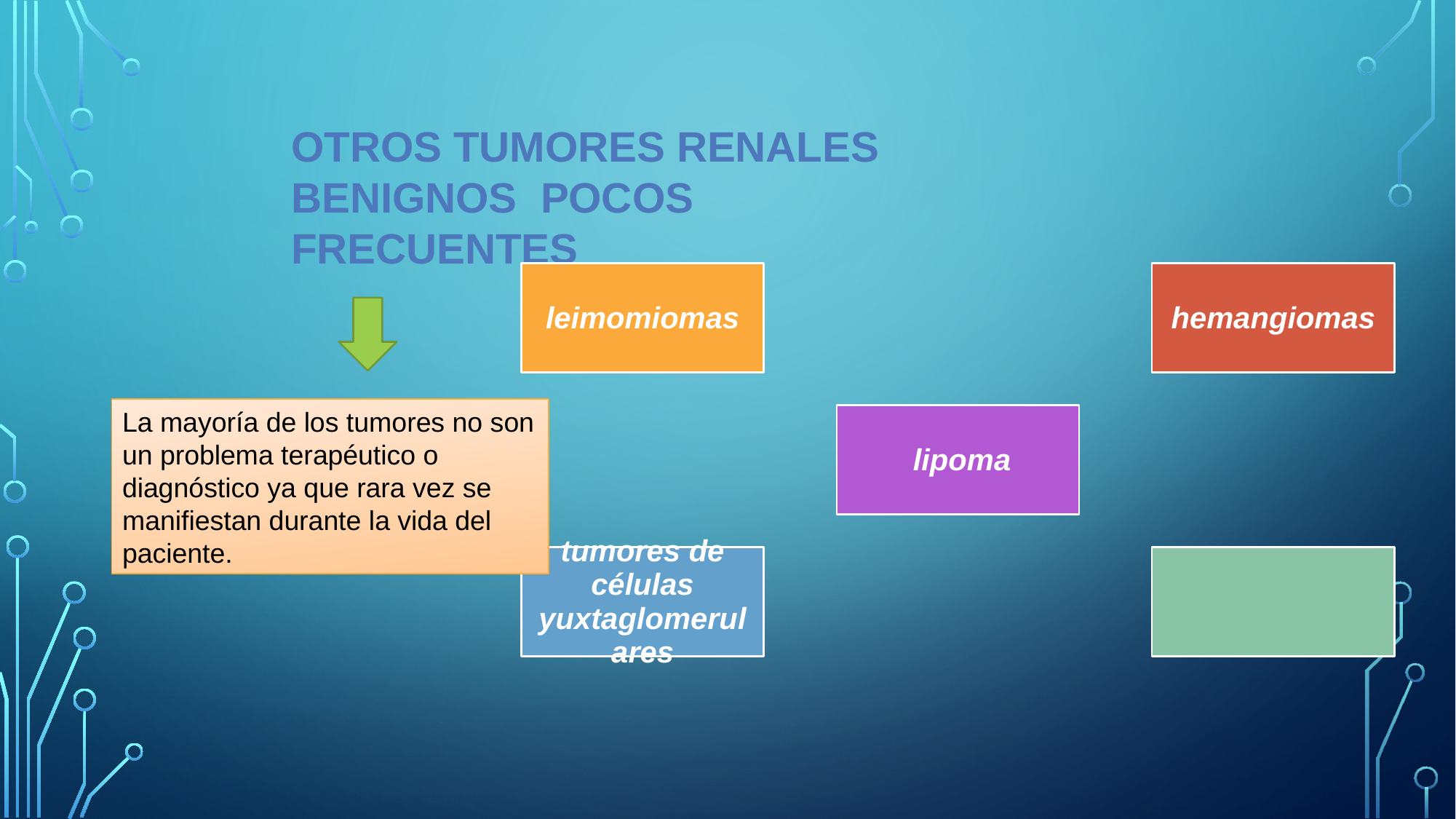

OTROS TUMORES RENALES BENIGNOS  POCOS FRECUENTES
leimomiomas
hemangiomas
 lipoma

La mayoría de los tumores no son un problema terapéutico o diagnóstico ya que rara vez se manifiestan durante la vida del paciente.